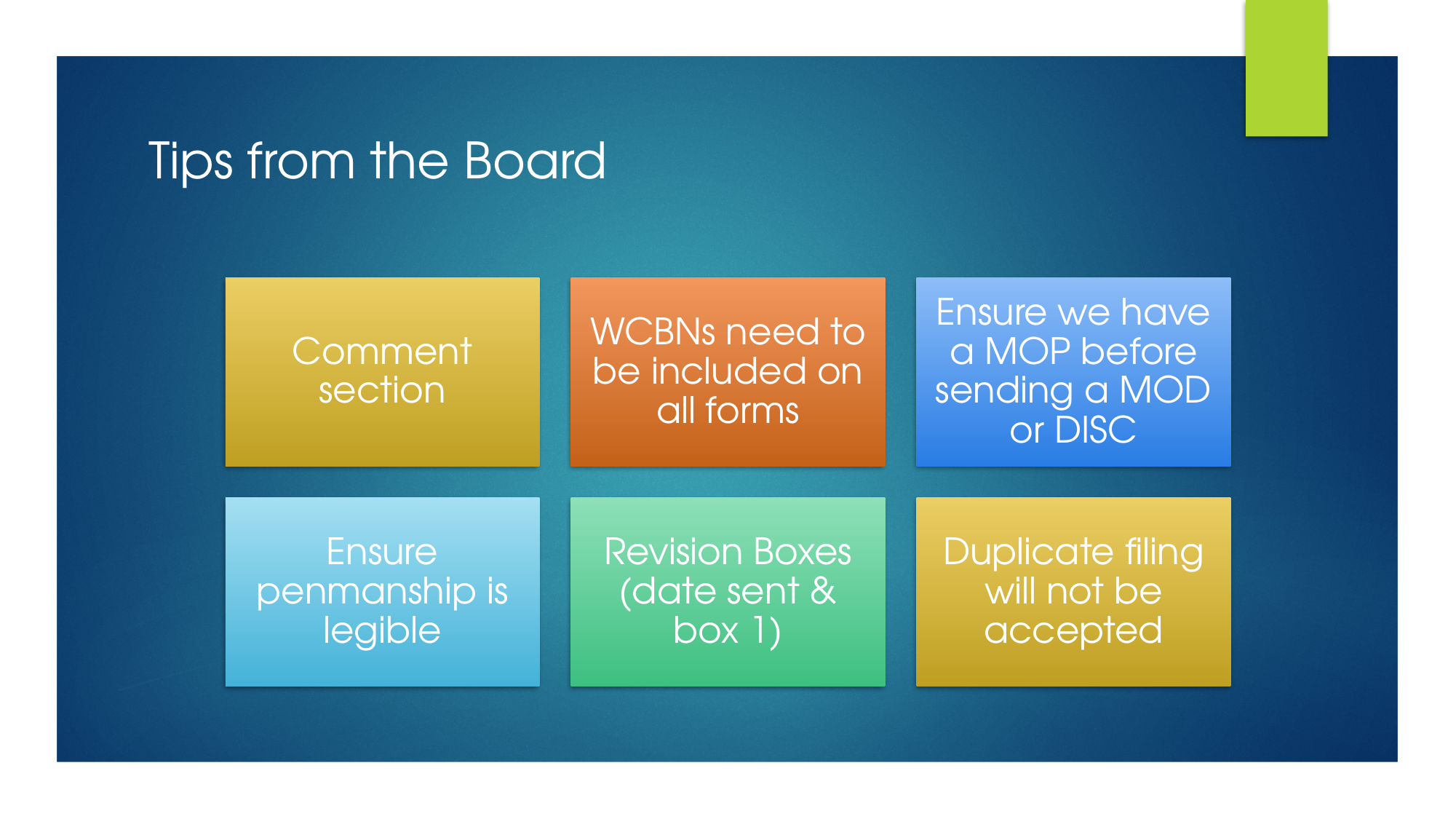

# Tips from the Board
Comment section
WCBNs need to be included on all forms
Ensure we have a MOP before sending a MOD or DISC
Ensure penmanship is legible
Revision Boxes (date sent & box 1)
Duplicate filing will not be accepted